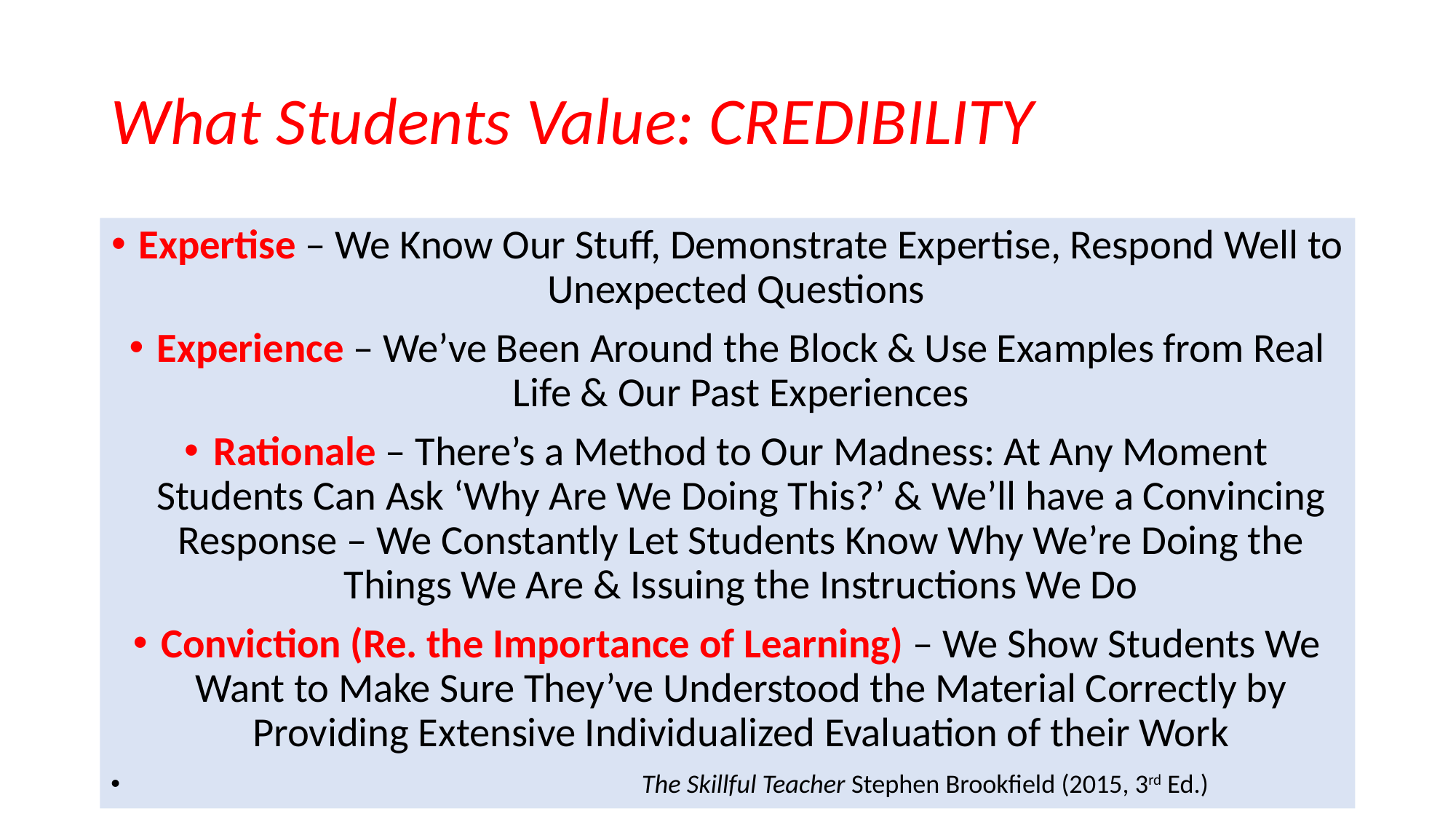

# What Students Value: CREDIBILITY
Expertise – We Know Our Stuff, Demonstrate Expertise, Respond Well to Unexpected Questions
Experience – We’ve Been Around the Block & Use Examples from Real Life & Our Past Experiences
Rationale – There’s a Method to Our Madness: At Any Moment Students Can Ask ‘Why Are We Doing This?’ & We’ll have a Convincing Response – We Constantly Let Students Know Why We’re Doing the Things We Are & Issuing the Instructions We Do
Conviction (Re. the Importance of Learning) – We Show Students We Want to Make Sure They’ve Understood the Material Correctly by Providing Extensive Individualized Evaluation of their Work
                                                                                    The Skillful Teacher Stephen Brookfield (2015, 3rd Ed.)